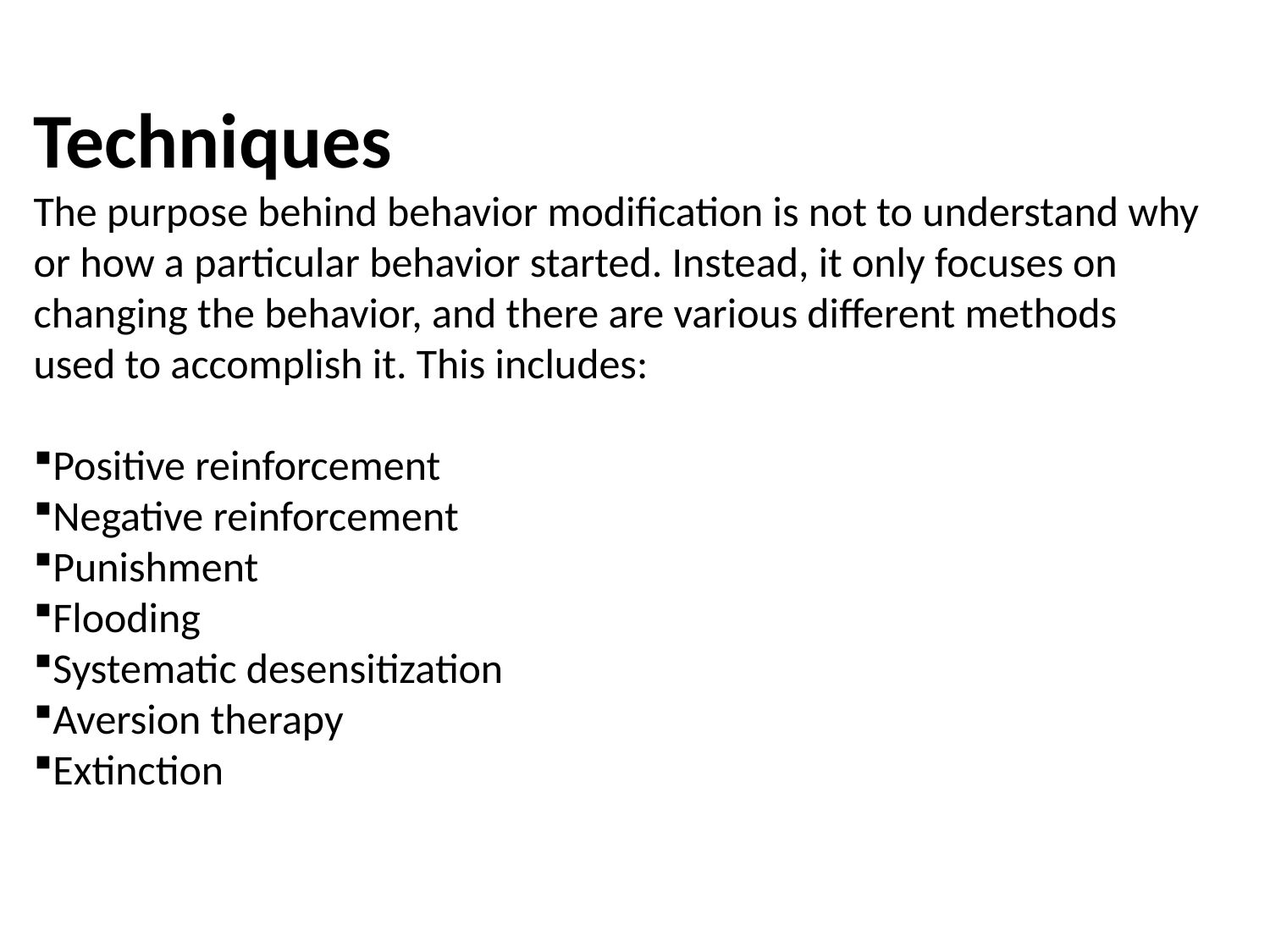

Techniques
The purpose behind behavior modification is not to understand why or how a particular behavior started. Instead, it only focuses on changing the behavior, and there are various different methods used to accomplish it. This includes:

Positive reinforcement
Negative reinforcement
Punishment
Flooding
Systematic desensitization
Aversion therapy
Extinction